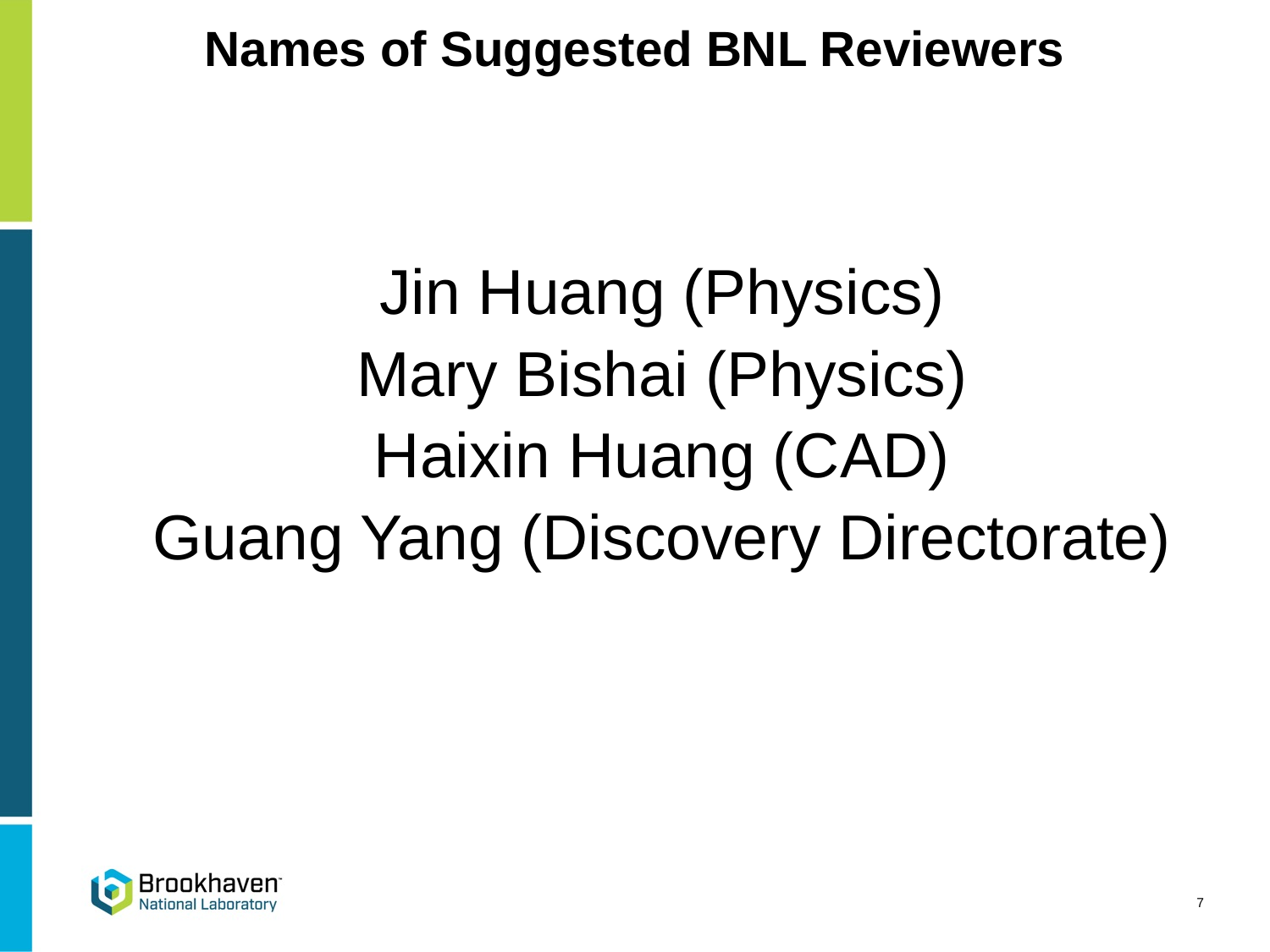

# Names of Suggested BNL Reviewers
Jin Huang (Physics)
Mary Bishai (Physics)
Haixin Huang (CAD)
Guang Yang (Discovery Directorate)
7